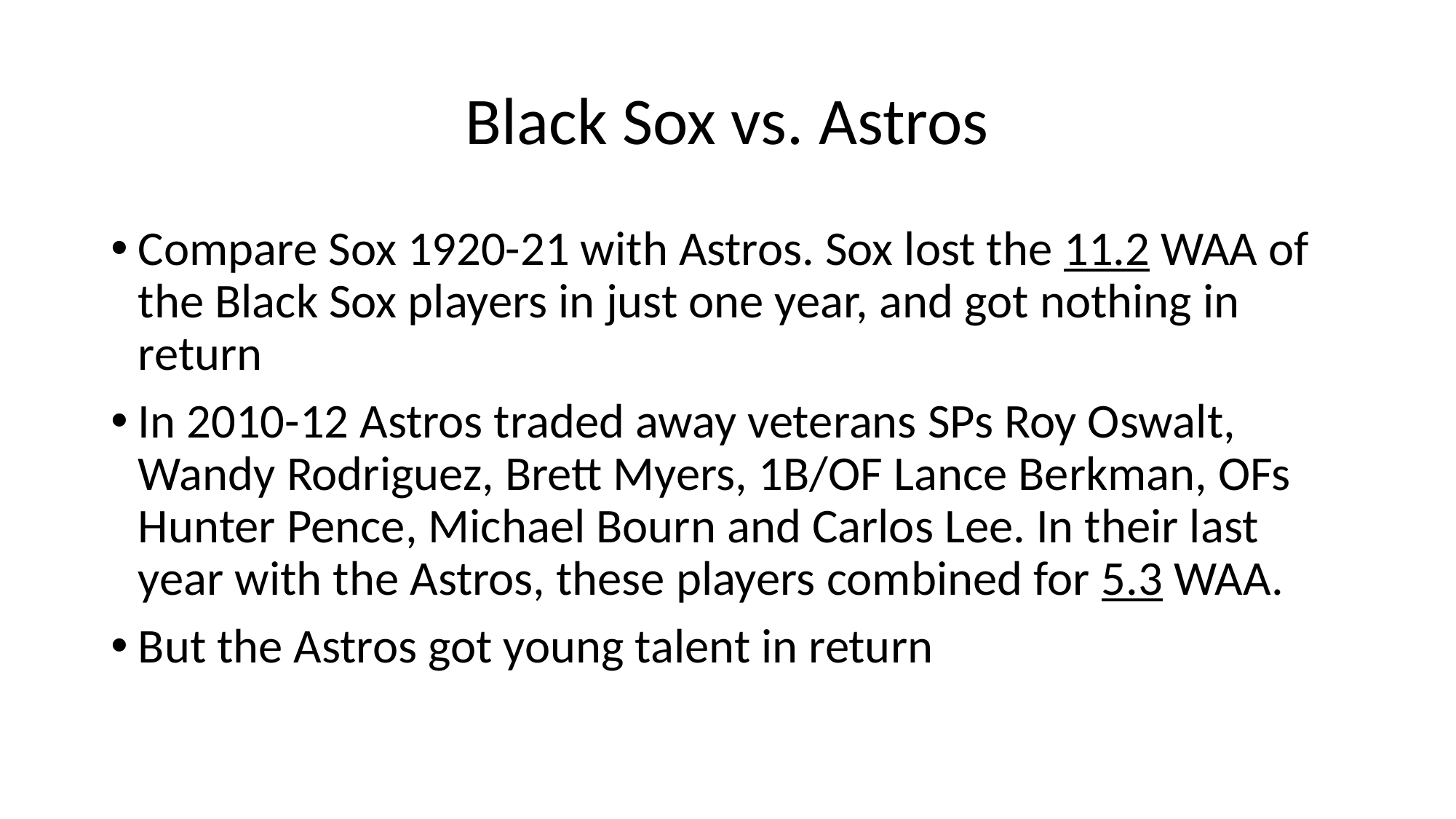

# Black Sox vs. Astros
Compare Sox 1920-21 with Astros. Sox lost the 11.2 WAA of the Black Sox players in just one year, and got nothing in return
In 2010-12 Astros traded away veterans SPs Roy Oswalt, Wandy Rodriguez, Brett Myers, 1B/OF Lance Berkman, OFs Hunter Pence, Michael Bourn and Carlos Lee. In their last year with the Astros, these players combined for 5.3 WAA.
But the Astros got young talent in return